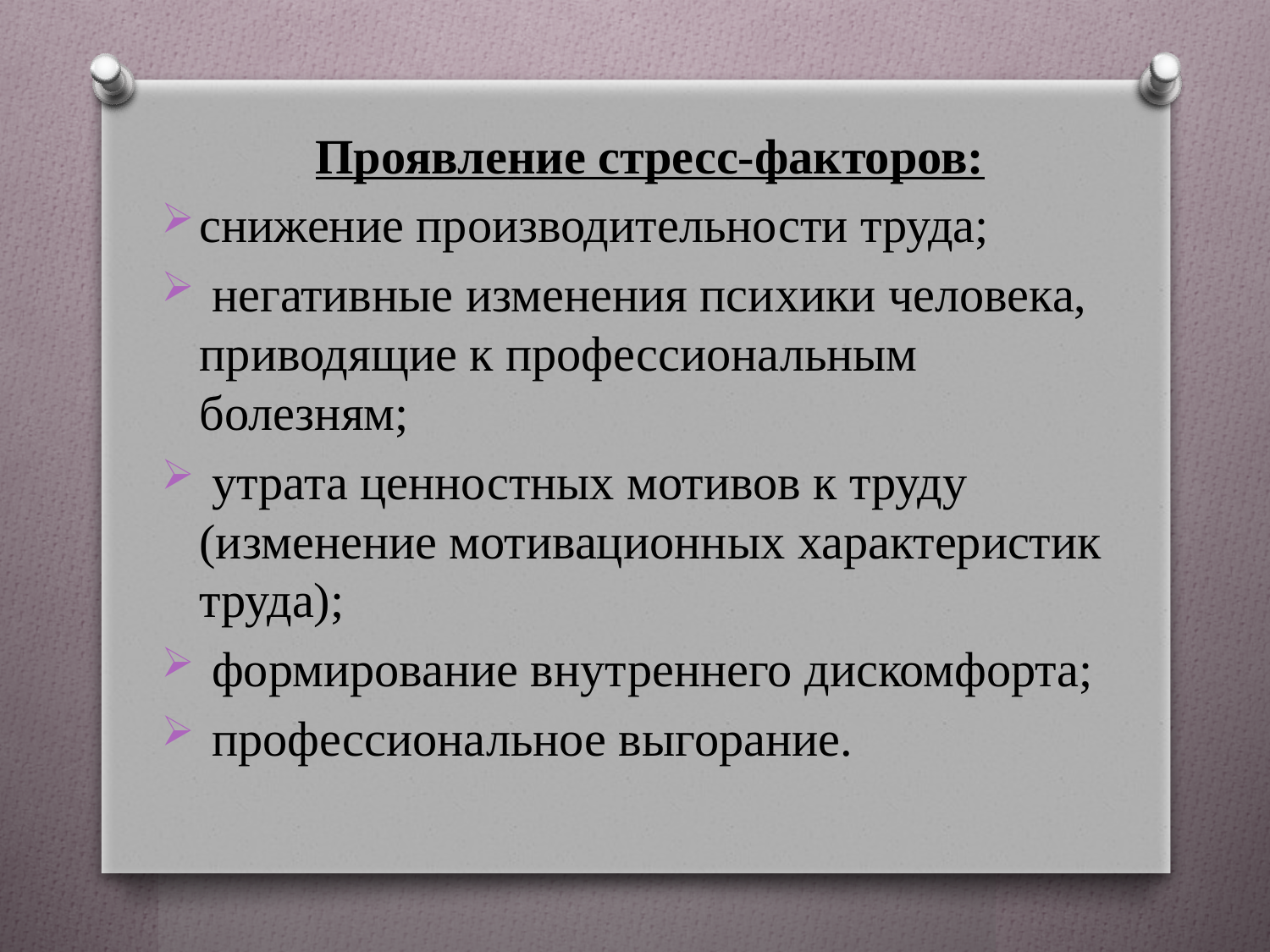

#
 Проявление стресс-факторов:
снижение производительности труда;
 негативные изменения психики человека, приводящие к профессиональным болезням;
 утрата ценностных мотивов к труду (изменение мотивационных характеристик труда);
 формирование внутреннего дискомфорта;
 профессиональное выгорание.